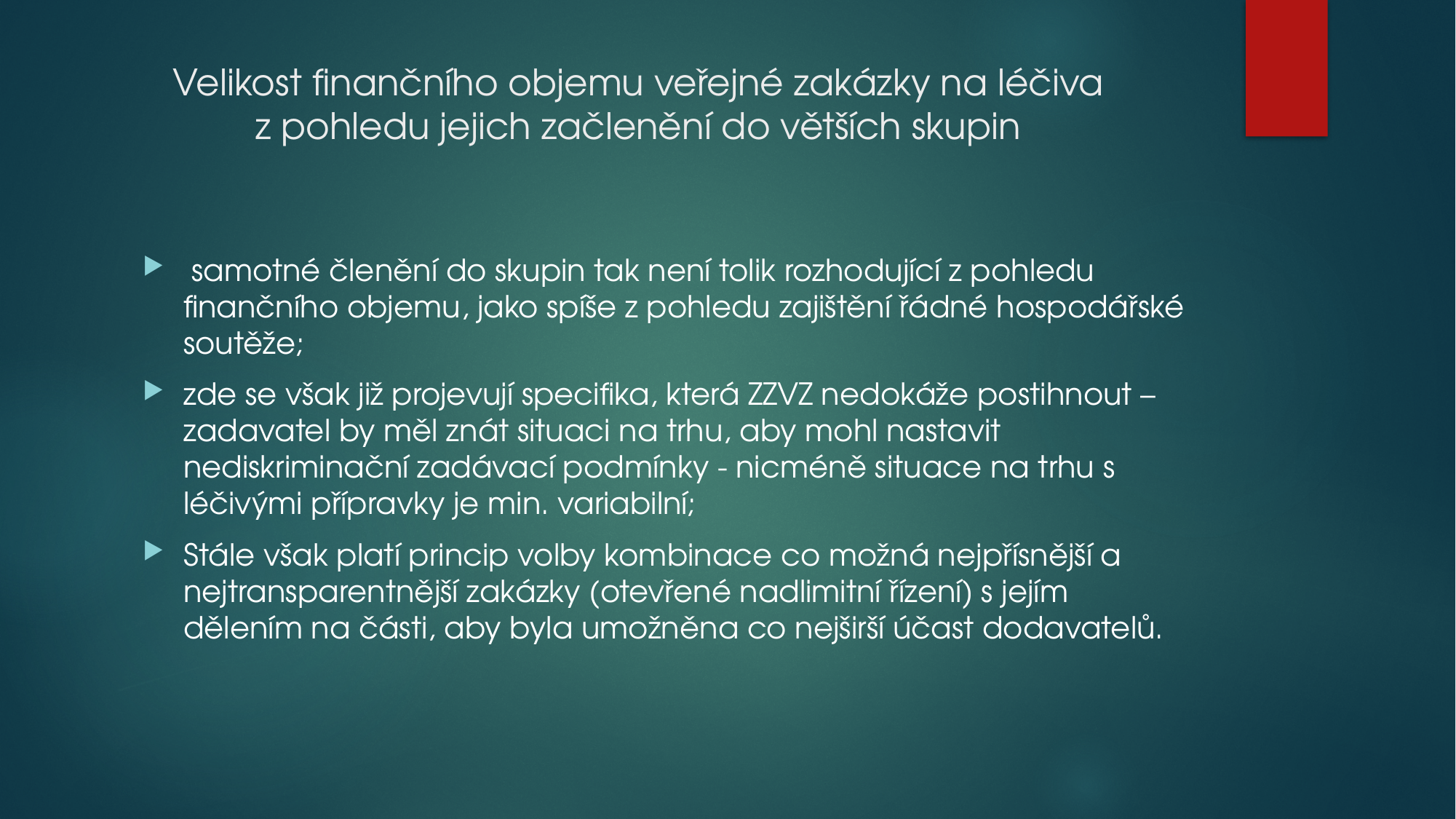

# Velikost finančního objemu veřejné zakázky na léčiva z pohledu jejich začlenění do větších skupin
 samotné členění do skupin tak není tolik rozhodující z pohledu finančního objemu, jako spíše z pohledu zajištění řádné hospodářské soutěže;
zde se však již projevují specifika, která ZZVZ nedokáže postihnout – zadavatel by měl znát situaci na trhu, aby mohl nastavit nediskriminační zadávací podmínky - nicméně situace na trhu s léčivými přípravky je min. variabilní;
Stále však platí princip volby kombinace co možná nejpřísnější a nejtransparentnější zakázky (otevřené nadlimitní řízení) s jejím dělením na části, aby byla umožněna co nejširší účast dodavatelů.